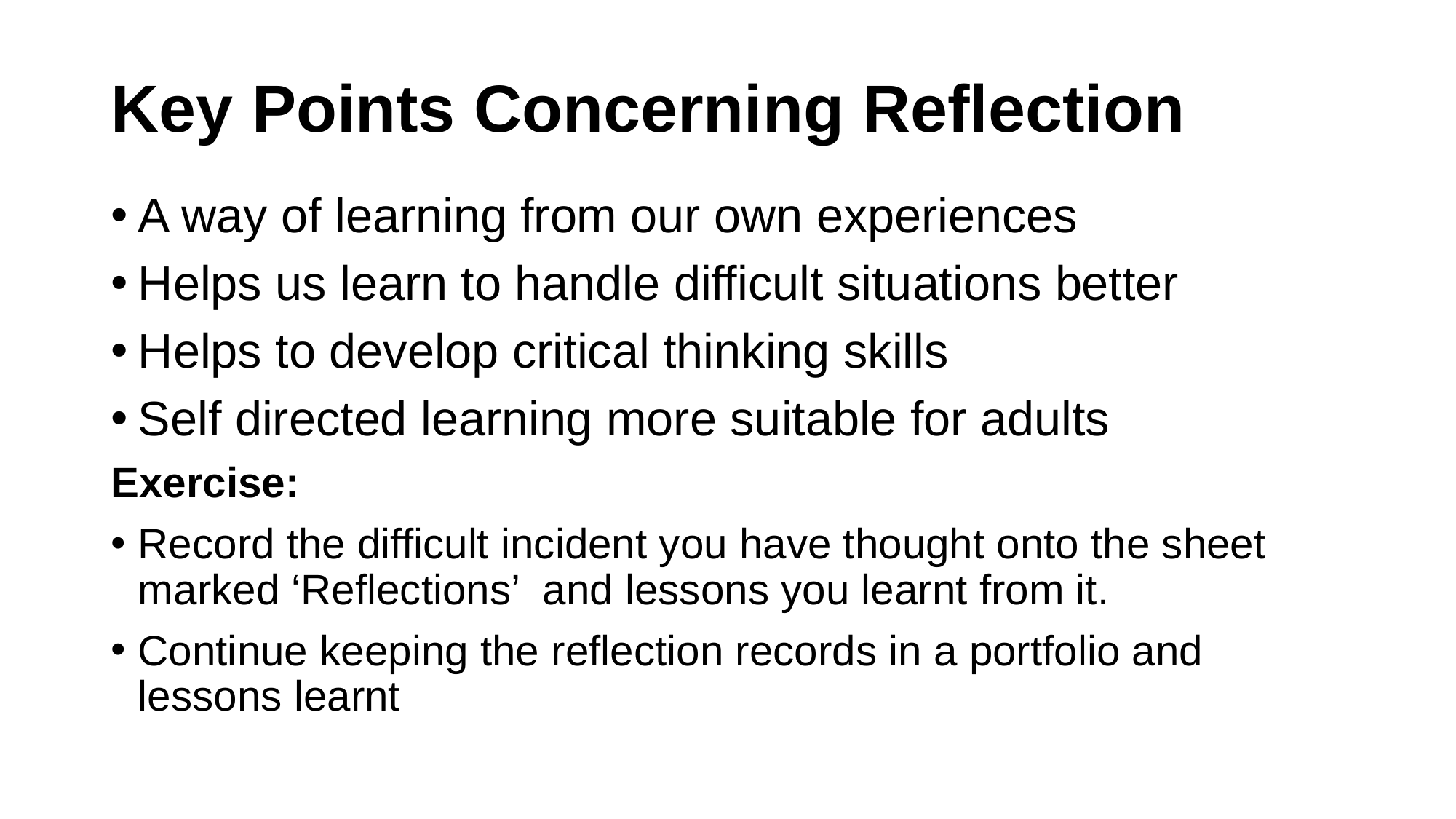

# Key Points Concerning Reflection
A way of learning from our own experiences
Helps us learn to handle difficult situations better
Helps to develop critical thinking skills
Self directed learning more suitable for adults
Exercise:
Record the difficult incident you have thought onto the sheet marked ‘Reflections’  and lessons you learnt from it.
Continue keeping the reflection records in a portfolio and lessons learnt